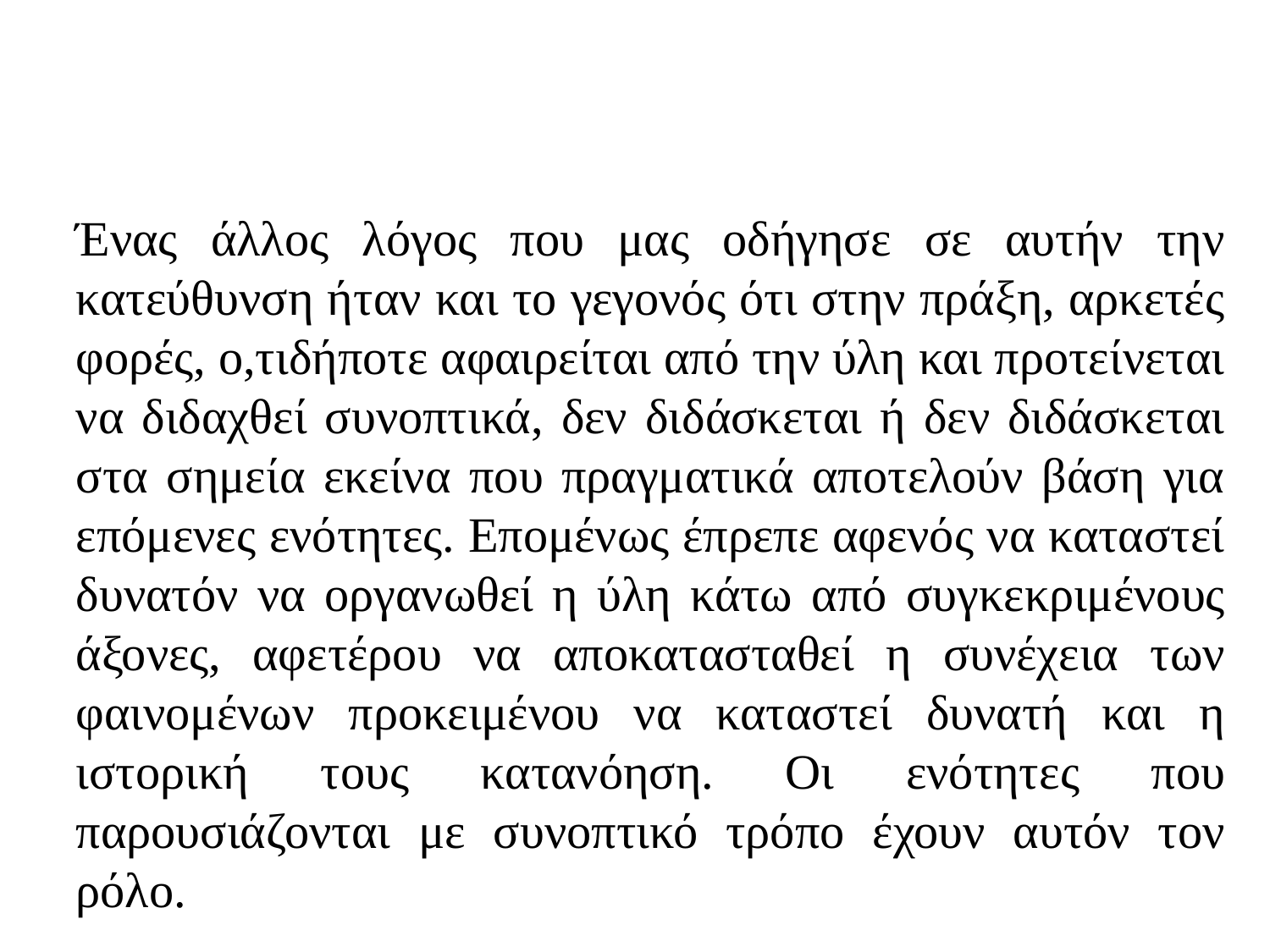

Ένας άλλος λόγος που μας οδήγησε σε αυτήν την κατεύθυνση ήταν και το γεγονός ότι στην πράξη, αρκετές φορές, ο,τιδήποτε αφαιρείται από την ύλη και προτείνεται να διδαχθεί συνοπτικά, δεν διδάσκεται ή δεν διδάσκεται στα σημεία εκείνα που πραγματικά αποτελούν βάση για επόμενες ενότητες. Επομένως έπρεπε αφενός να καταστεί δυνατόν να οργανωθεί η ύλη κάτω από συγκεκριμένους άξονες, αφετέρου να αποκατασταθεί η συνέχεια των φαινομένων προκειμένου να καταστεί δυνατή και η ιστορική τους κατανόηση. Οι ενότητες που παρουσιάζονται με συνοπτικό τρόπο έχουν αυτόν τον ρόλο.